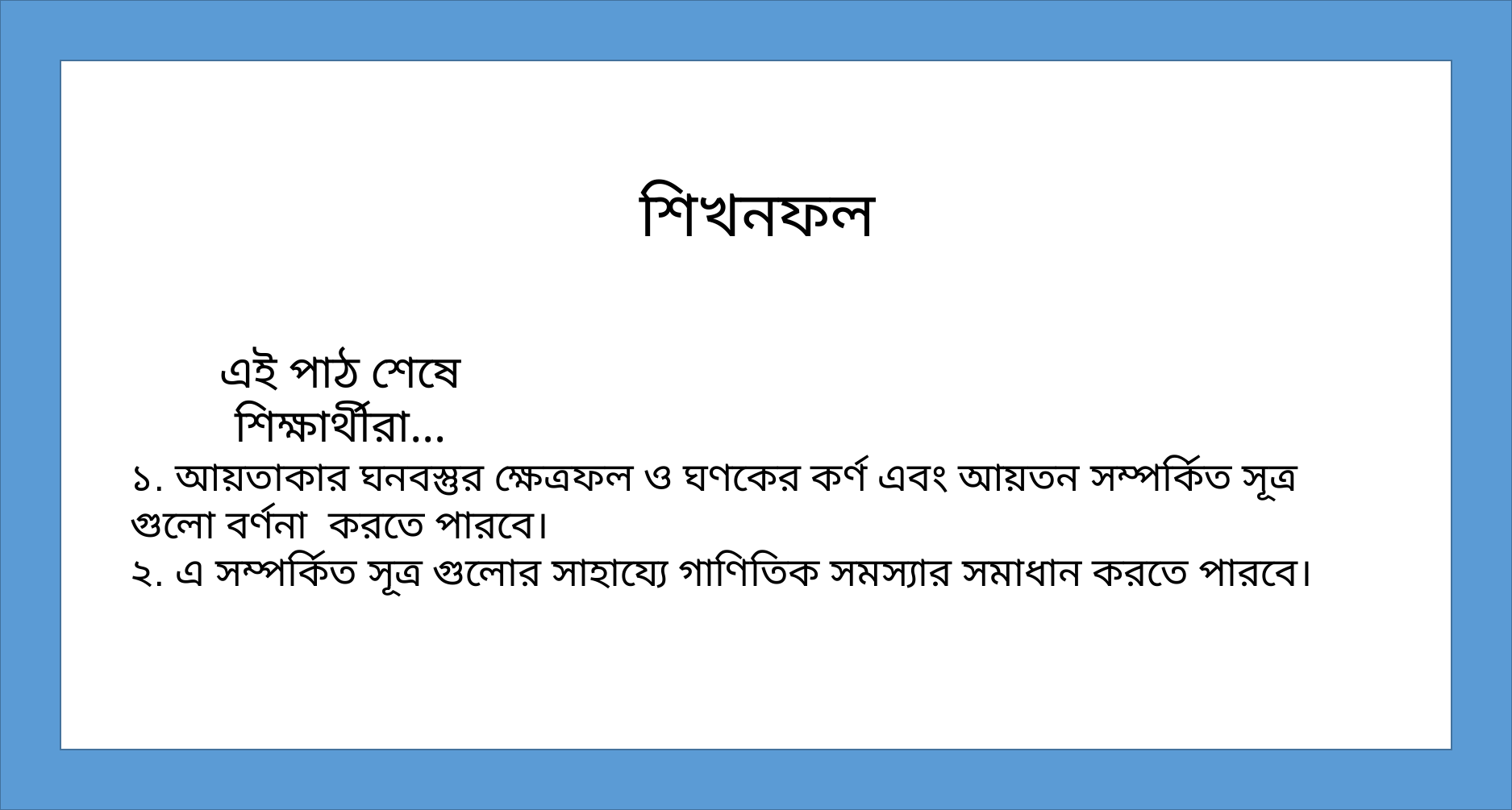

শিখনফল
এই পাঠ শেষে শিক্ষার্থীরা…
১. আয়তাকার ঘনবস্তুর ক্ষেত্রফল ও ঘণকের কর্ণ এবং আয়তন সম্পর্কিত সূত্র গুলো বর্ণনা  করতে পারবে।
২. এ সম্পর্কিত সূত্র গুলোর সাহায্যে গাণিতিক সমস্যার সমাধান করতে পারবে।